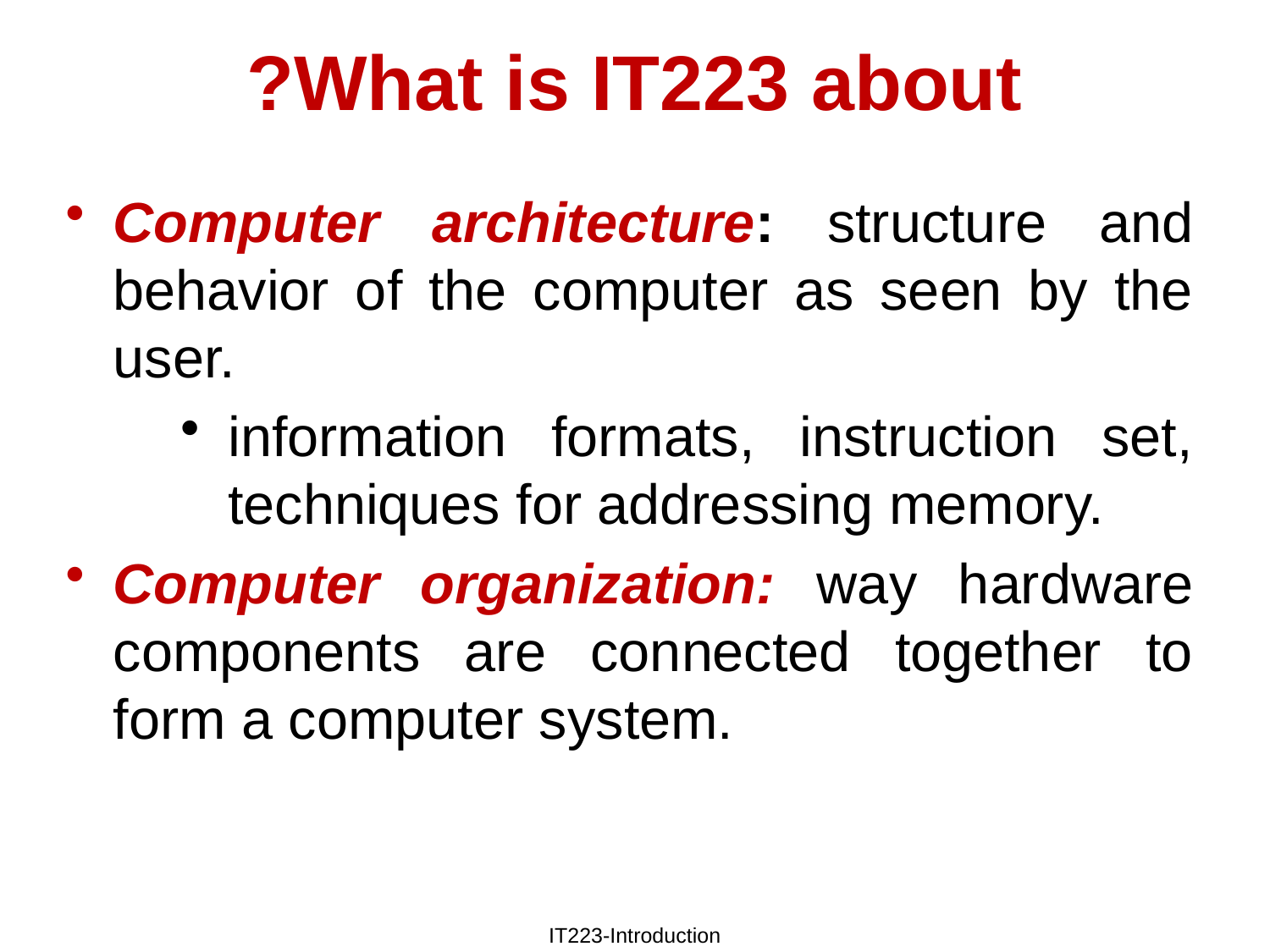

# What is IT223 about?
Computer architecture: structure and behavior of the computer as seen by the user.
information formats, instruction set, techniques for addressing memory.
Computer organization: way hardware components are connected together to form a computer system.

IT223-Introduction